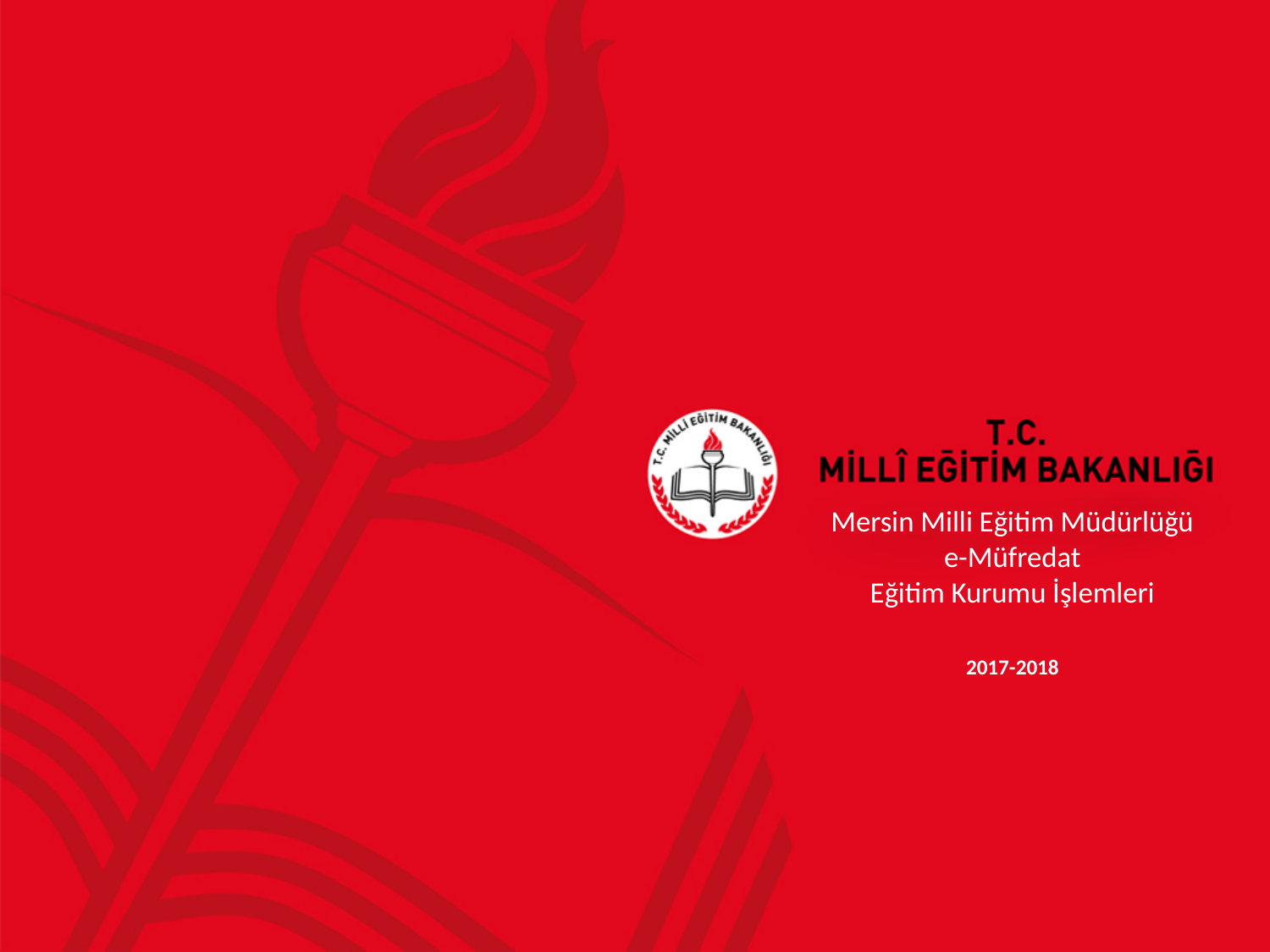

# Mersin Milli Eğitim Müdürlüğü e-Müfredat Eğitim Kurumu İşlemleri 2017-2018